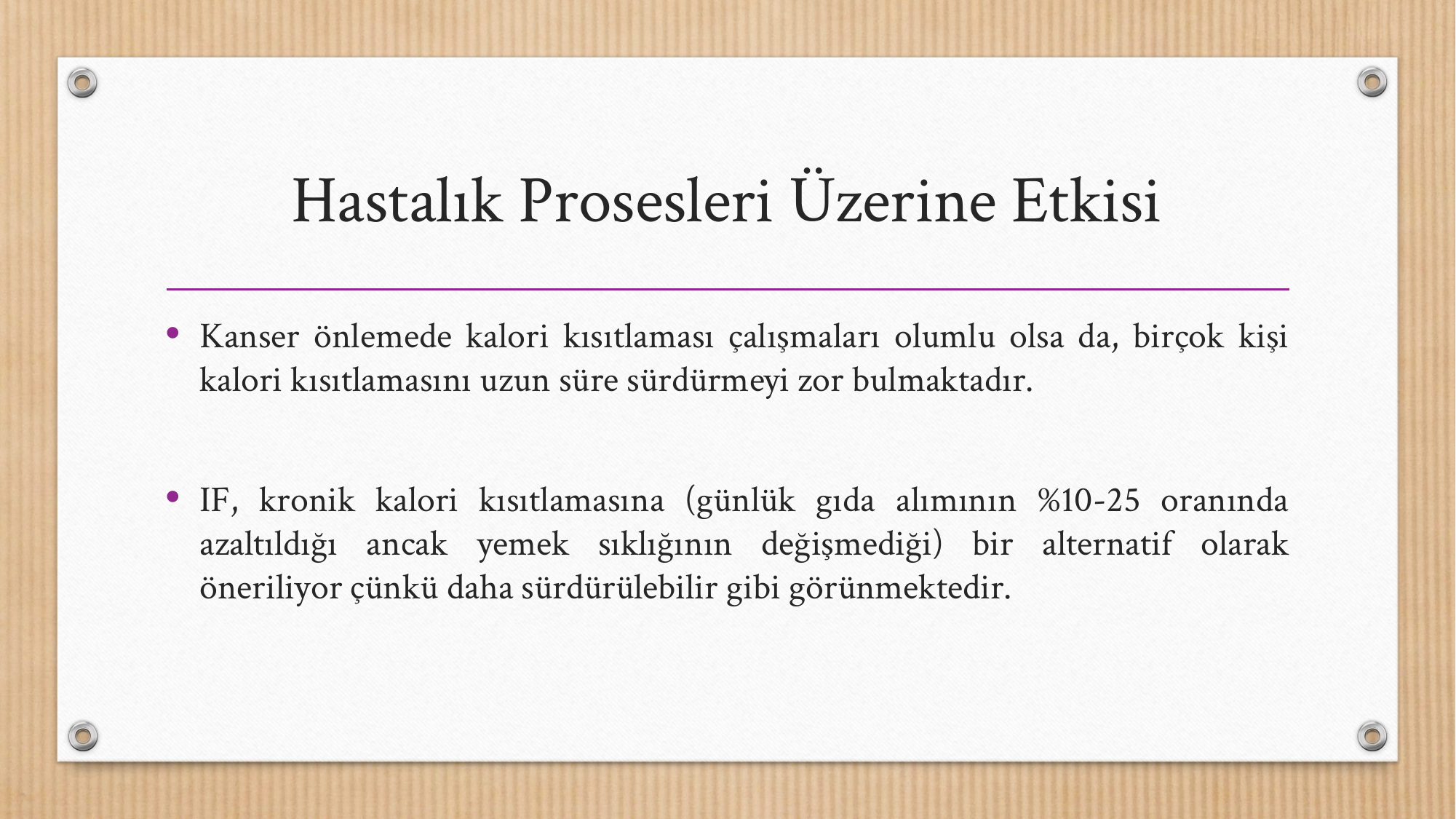

# Hastalık Prosesleri Üzerine Etkisi
Kanser önlemede kalori kısıtlaması çalışmaları olumlu olsa da, birçok kişi kalori kısıtlamasını uzun süre sürdürmeyi zor bulmaktadır.

IF, kronik kalori kısıtlamasına (günlük gıda alımının %10-25 oranında azaltıldığı ancak yemek sıklığının değişmediği) bir alternatif olarak öneriliyor çünkü daha sürdürülebilir gibi görünmektedir.